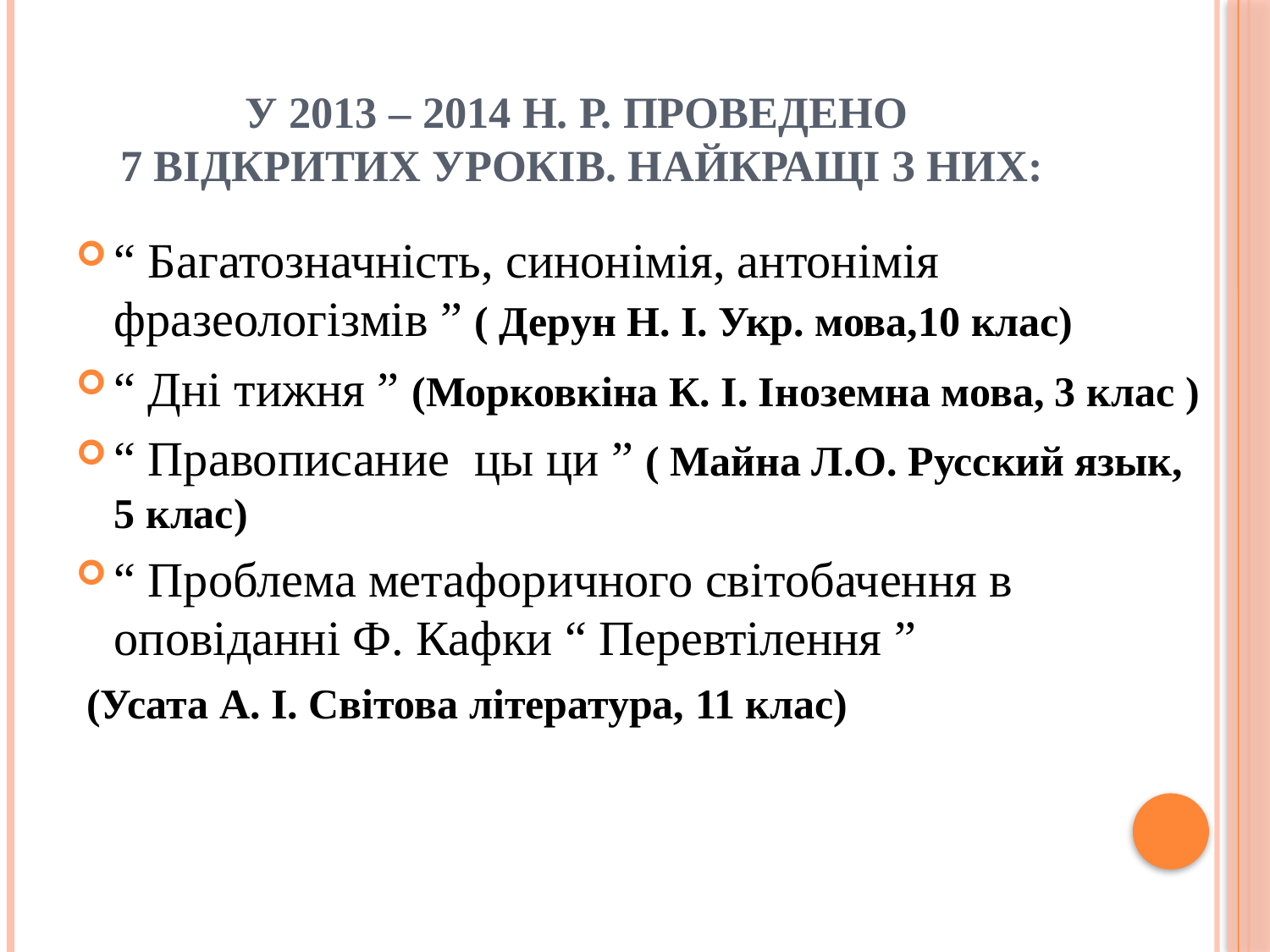

# У 2013 – 2014 н. р. проведено 7 відкритих уроків. Найкращі з них:
“ Багатозначність, синонімія, антонімія фразеологізмів ” ( Дерун Н. І. Укр. мова,10 клас)
“ Дні тижня ” (Морковкіна К. І. Іноземна мова, 3 клас )
“ Правописание  цы ци ” ( Майна Л.О. Русский язык, 5 клас)
“ Проблема метафоричного світобачення в оповіданні Ф. Кафки “ Перевтілення ”
 (Усата А. І. Світова література, 11 клас)